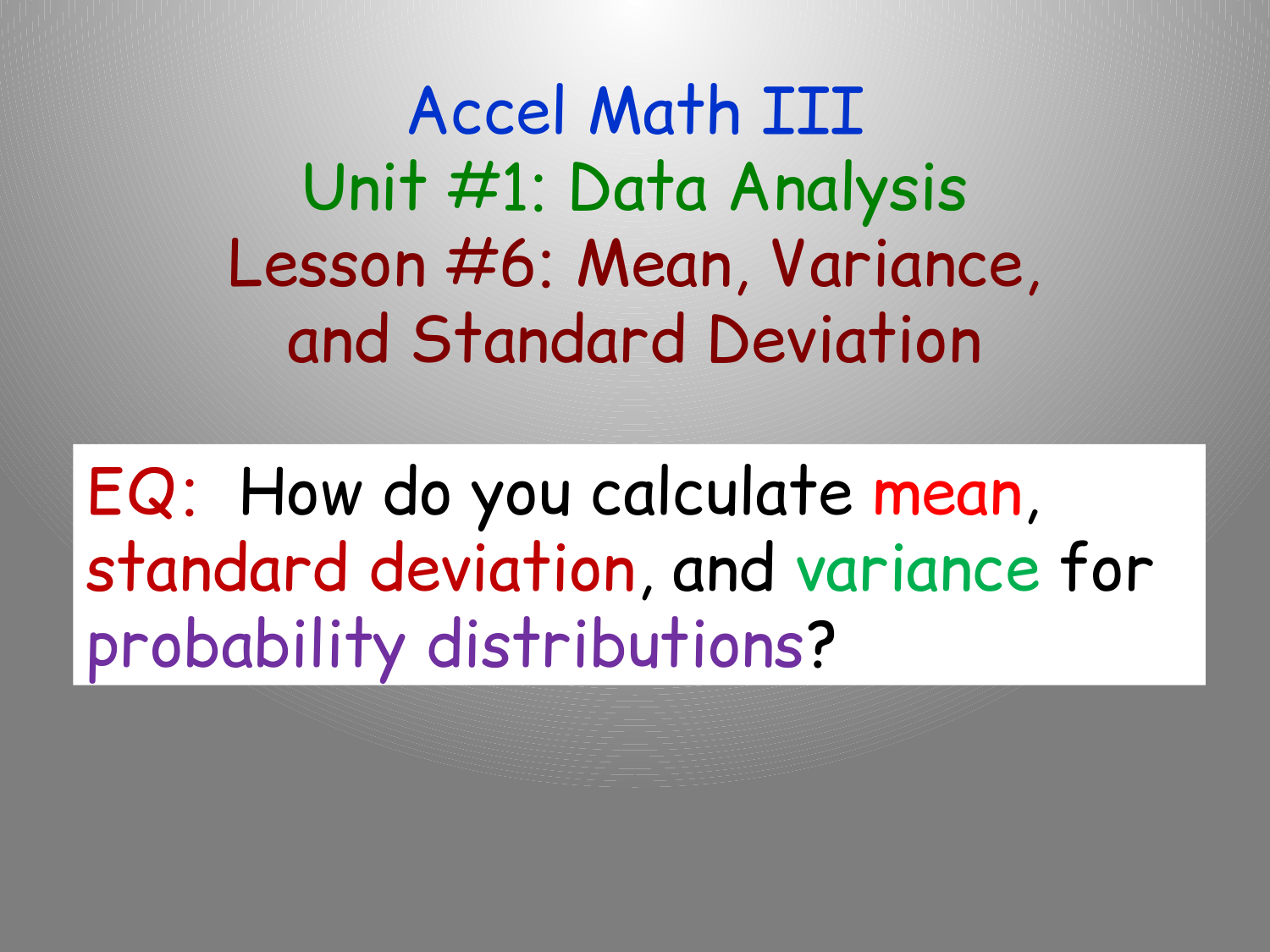

Accel Math III
Unit #1: Data Analysis
Lesson #6: Mean, Variance, and Standard Deviation
EQ:  How do you calculate mean, standard deviation, and variance for probability distributions?